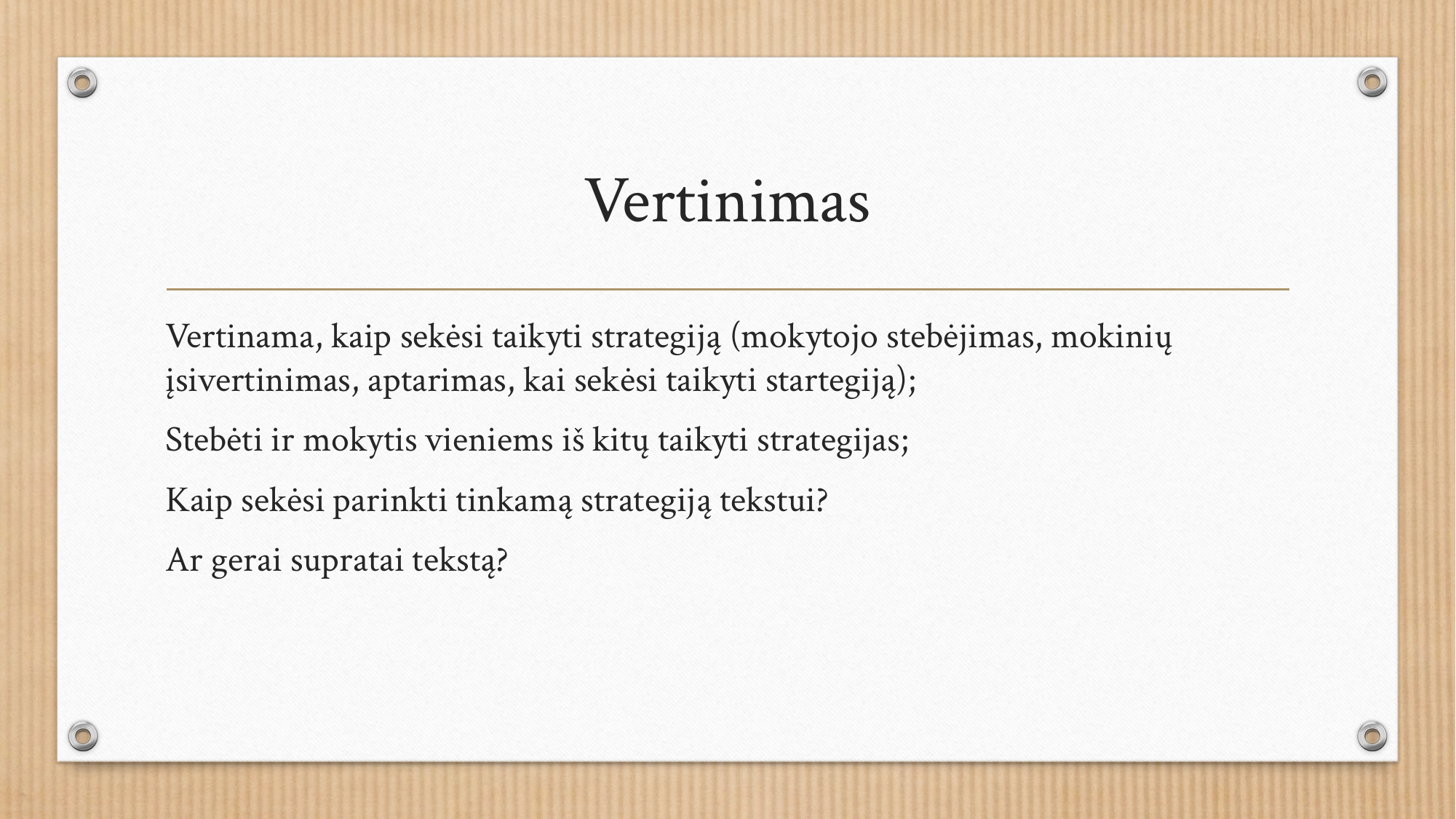

# Vertinimas
Vertinama, kaip sekėsi taikyti strategiją (mokytojo stebėjimas, mokinių įsivertinimas, aptarimas, kai sekėsi taikyti startegiją);
Stebėti ir mokytis vieniems iš kitų taikyti strategijas;
Kaip sekėsi parinkti tinkamą strategiją tekstui?
Ar gerai supratai tekstą?